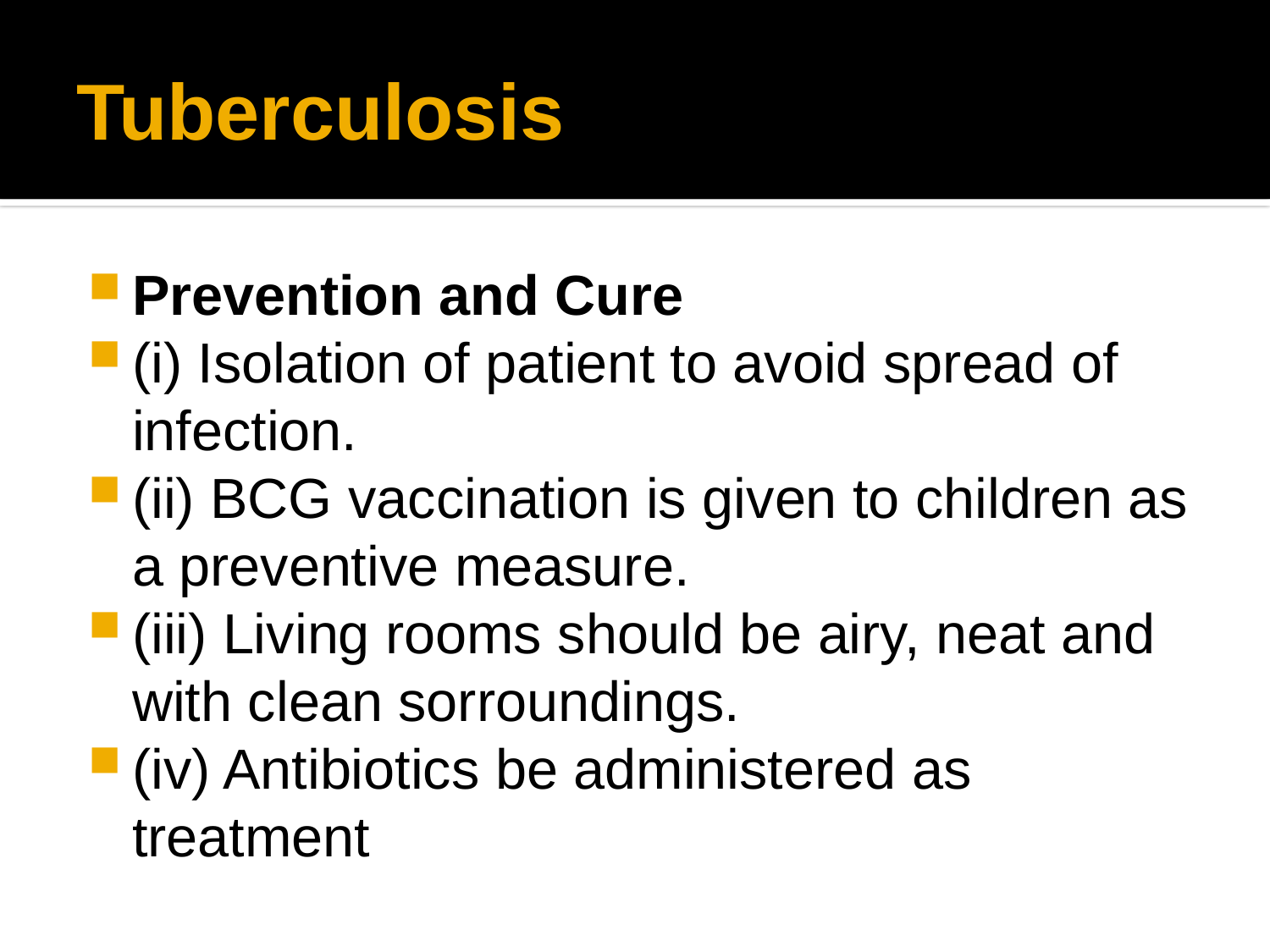

# Tuberculosis
Prevention and Cure
(i) Isolation of patient to avoid spread of infection.
(ii) BCG vaccination is given to children as a preventive measure.
(iii) Living rooms should be airy, neat and with clean sorroundings.
(iv) Antibiotics be administered as treatment